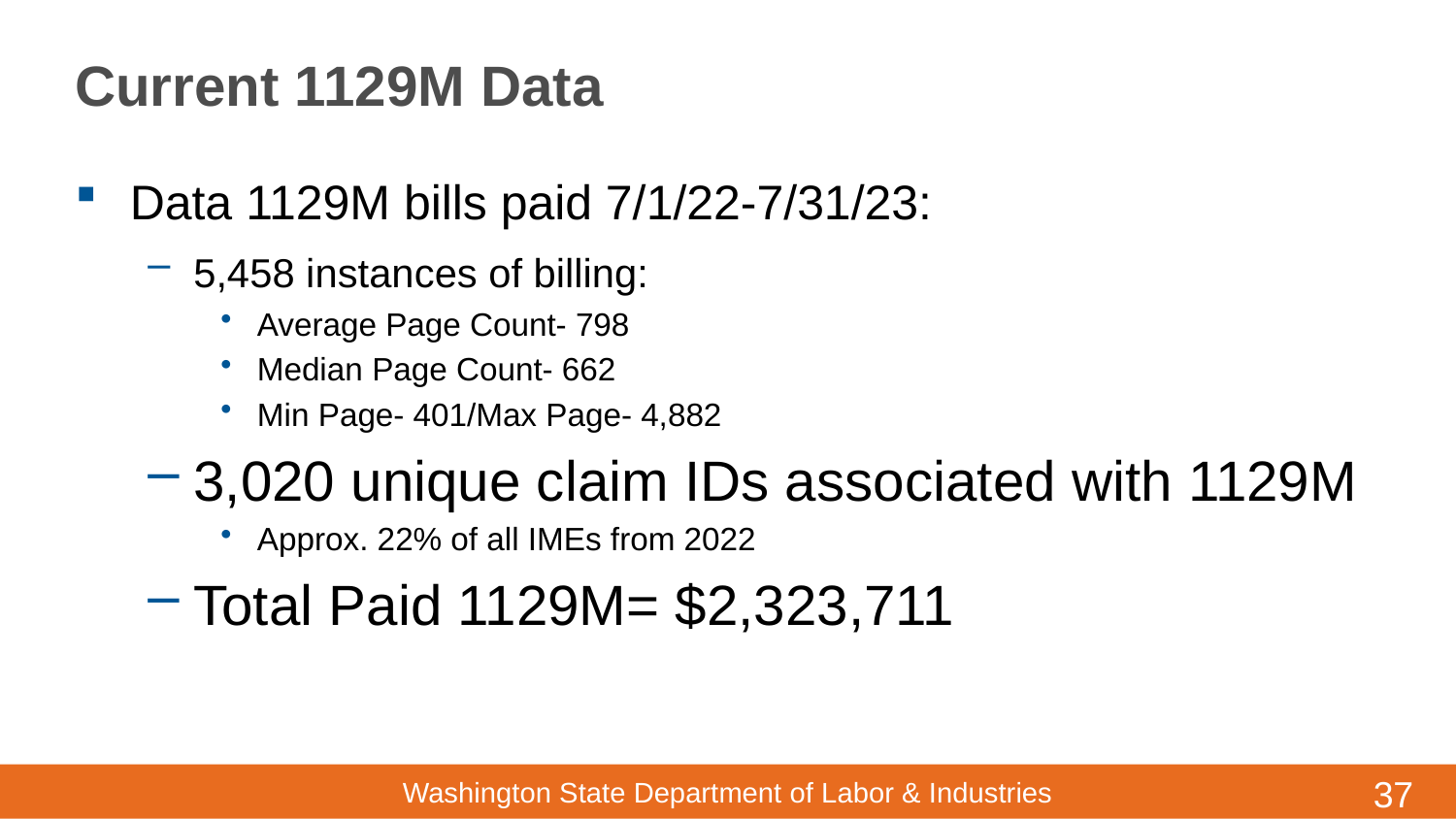

# Current 1129M Data
Data 1129M bills paid 7/1/22-7/31/23:
5,458 instances of billing:
Average Page Count- 798
Median Page Count- 662
Min Page- 401/Max Page- 4,882
3,020 unique claim IDs associated with 1129M
Approx. 22% of all IMEs from 2022
Total Paid 1129M= $2,323,711